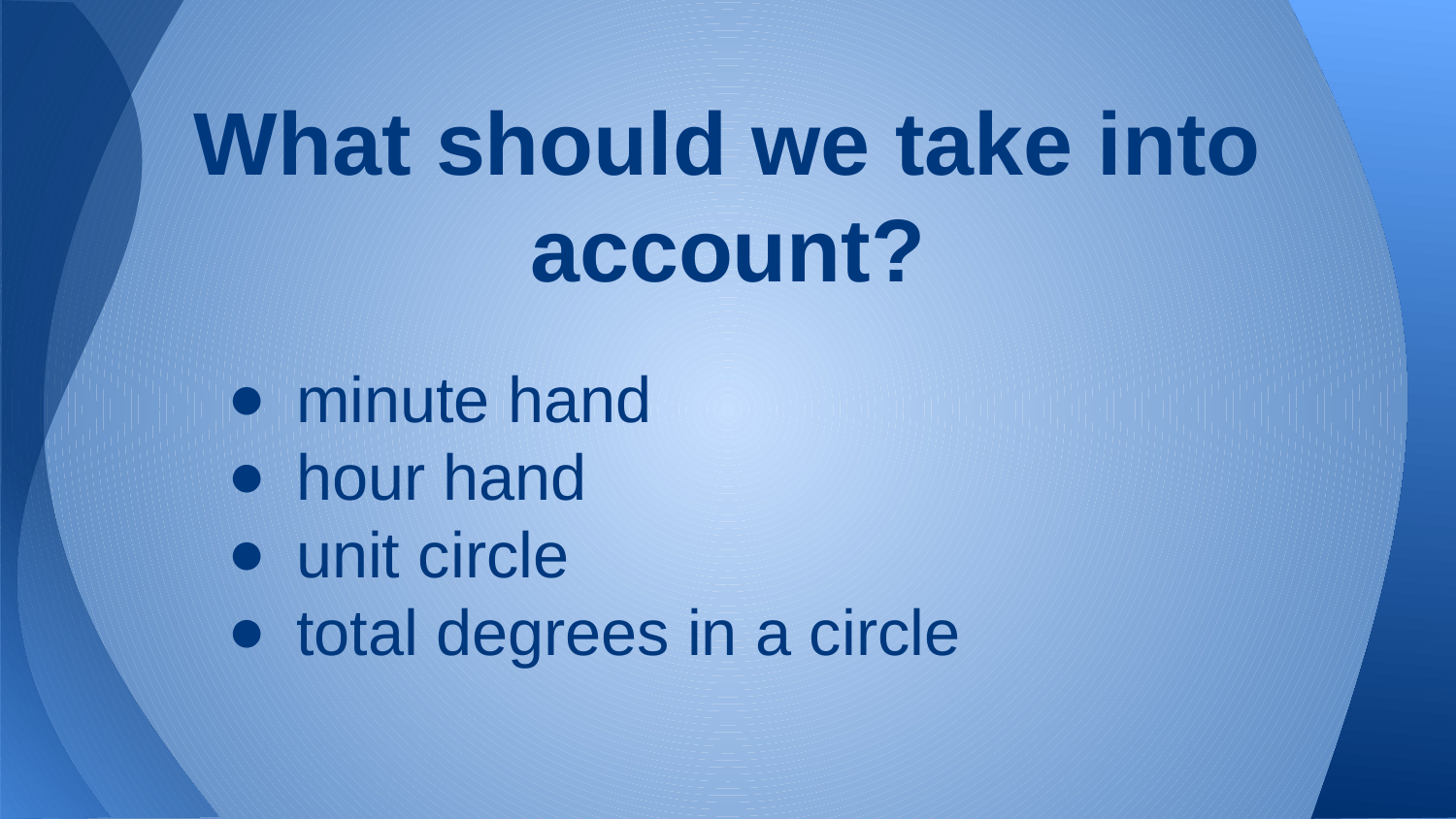

# What should we take into account?
minute hand
hour hand
unit circle
total degrees in a circle